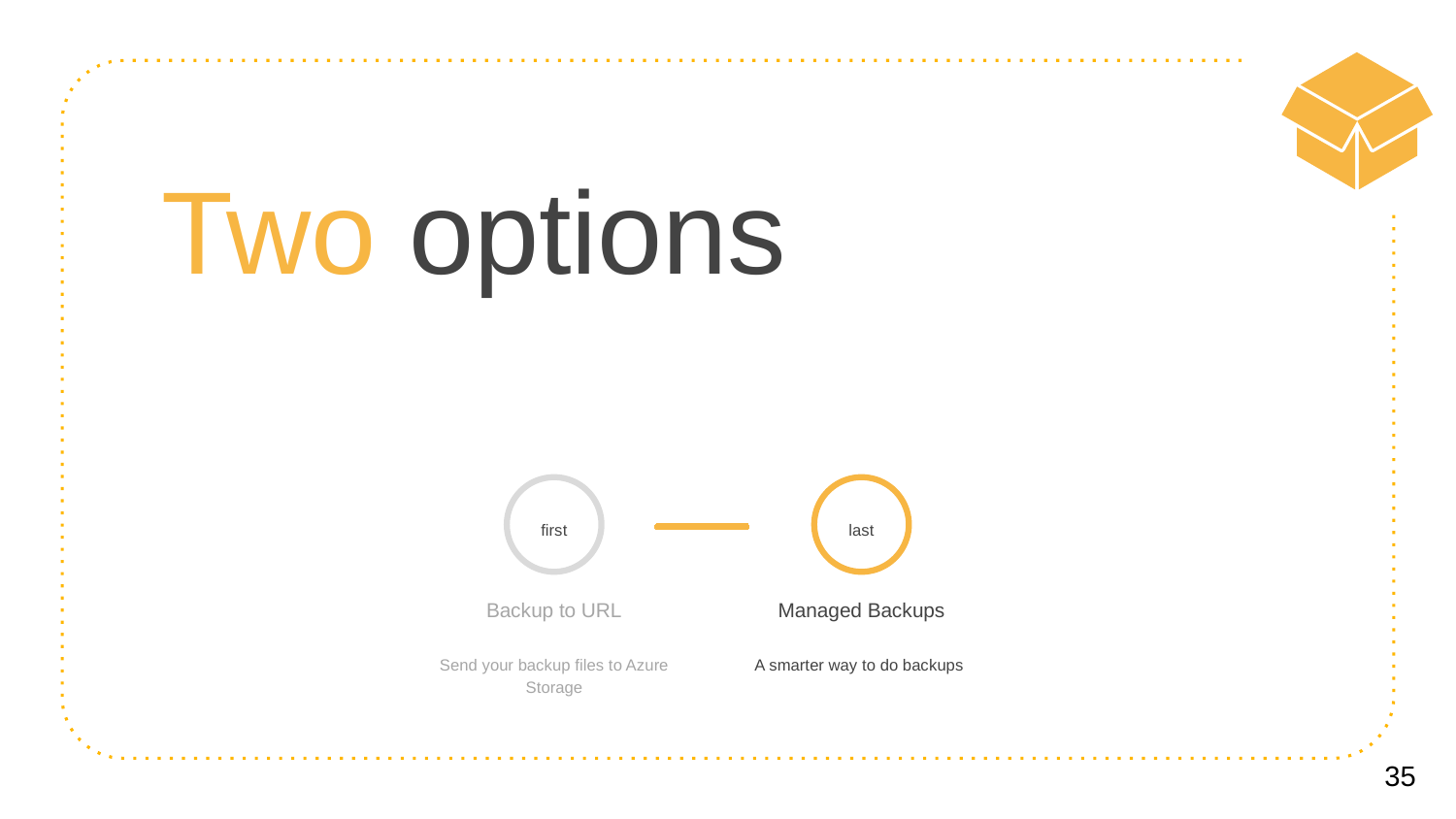

# Two options

first
last

Backup to URL
Managed Backups
Send your backup files to Azure Storage
A smarter way to do backups
35